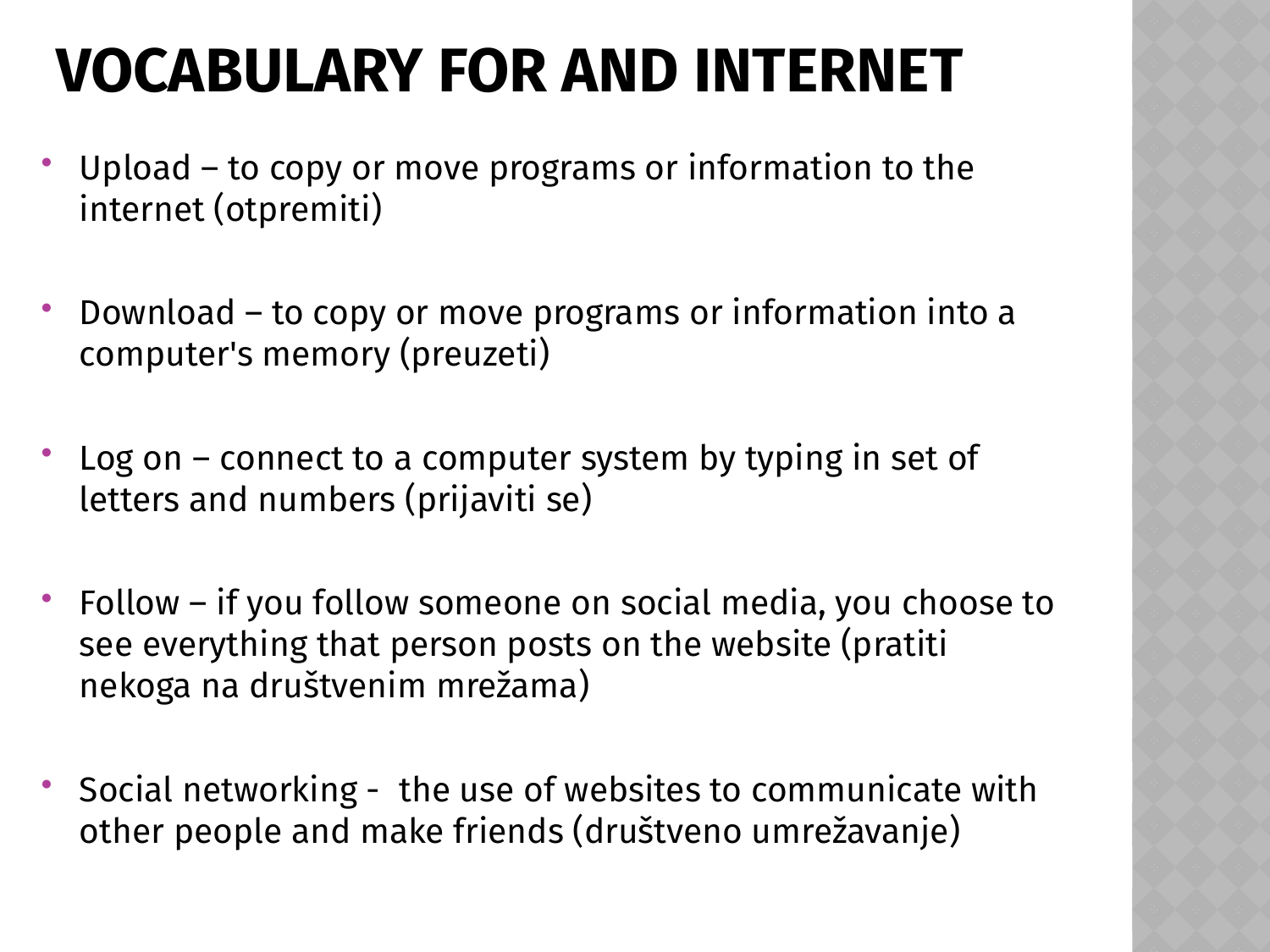

# Vocabulary for and internet
Upload – to copy or move programs or information to the internet (otpremiti)

Download – to copy or move programs or information into a computer's memory (preuzeti)

Log on – connect to a computer system by typing in set of letters and numbers (prijaviti se)

Follow – if you follow someone on social media, you choose to see everything that person posts on the website (pratiti nekoga na društvenim mrežama)

Social networking -  the use of websites to communicate with other people and make friends (društveno umrežavanje)